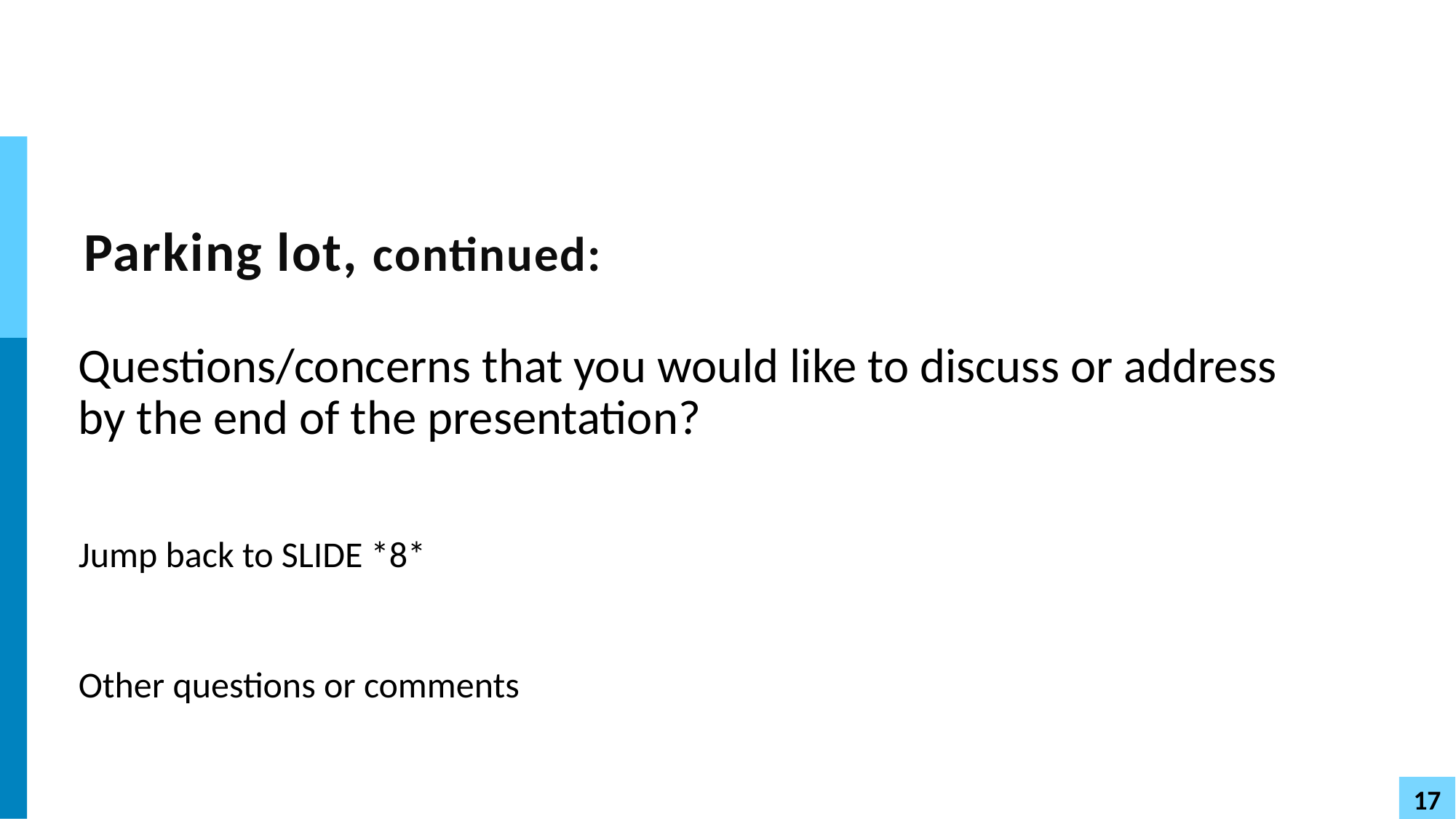

# Parking lot, continued:
Questions/concerns that you would like to discuss or address by the end of the presentation?
Jump back to SLIDE *8*
Other questions or comments